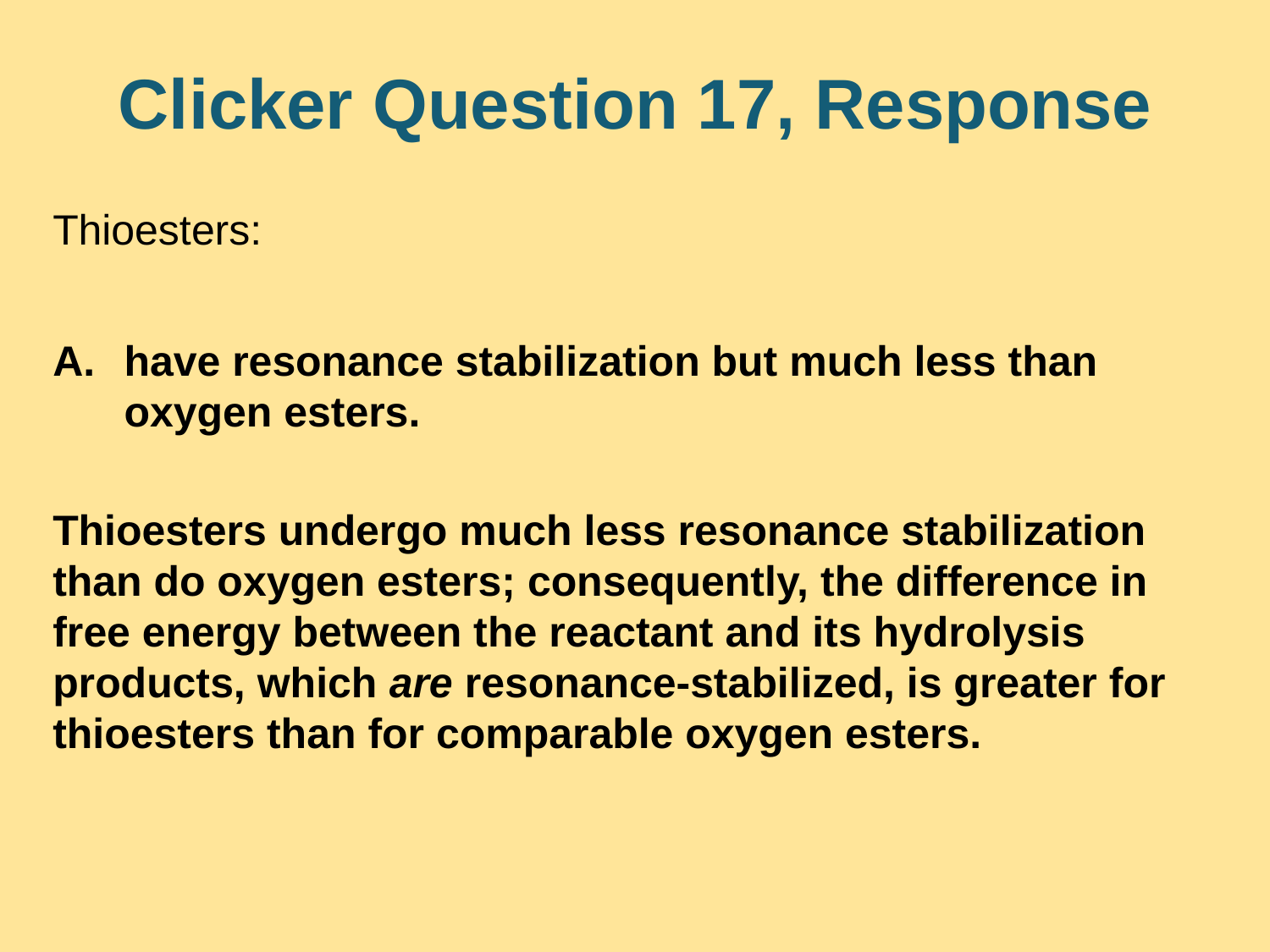

# Clicker Question 17, Response
Thioesters:

have resonance stabilization but much less than oxygen esters.

Thioesters undergo much less resonance stabilization than do oxygen esters; consequently, the difference in free energy between the reactant and its hydrolysis products, which are resonance-stabilized, is greater for thioesters than for comparable oxygen esters.